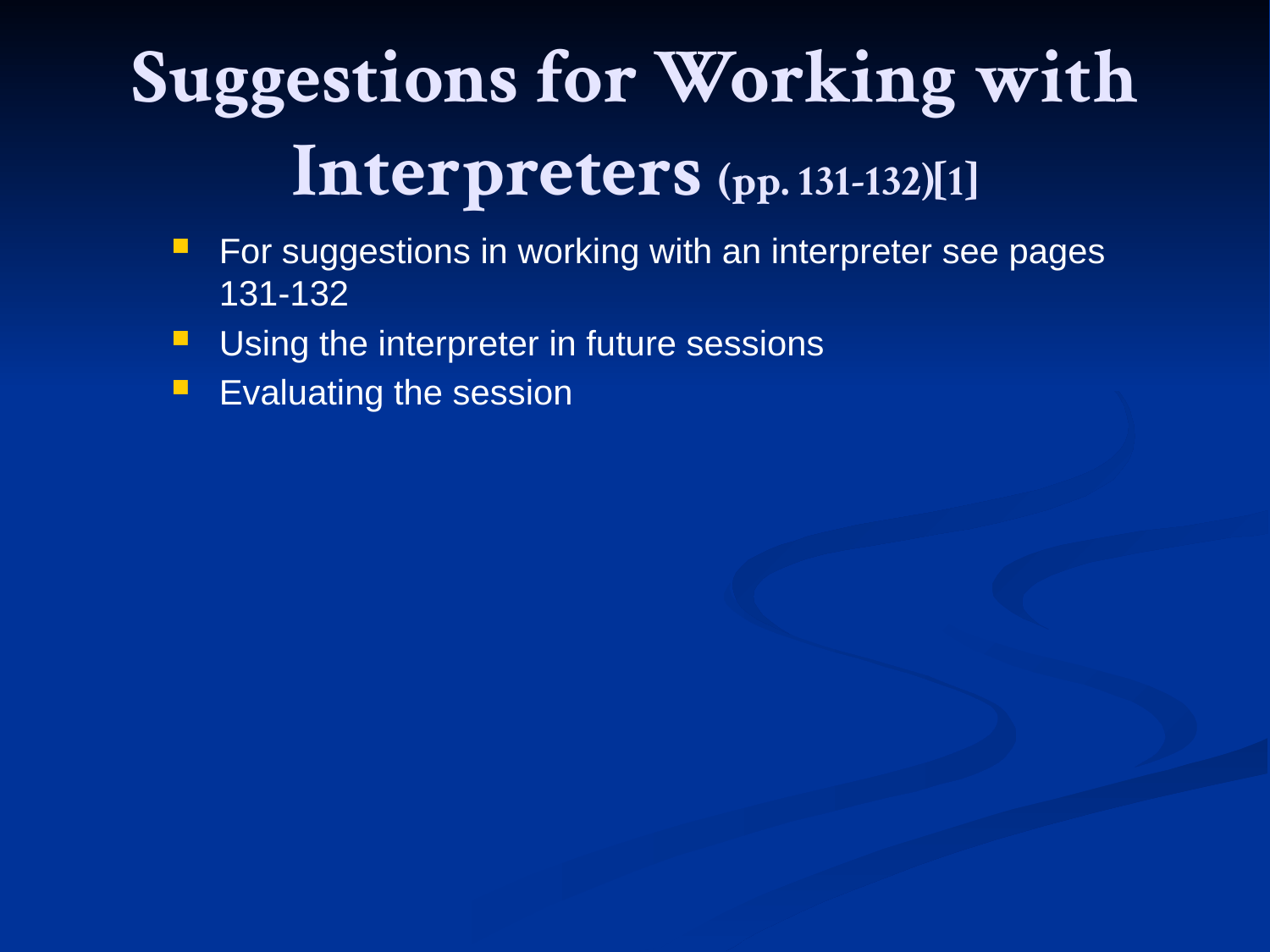

# Suggestions for Working with Interpreters (pp. 131-132)[1]
For suggestions in working with an interpreter see pages 131-132
Using the interpreter in future sessions
Evaluating the session